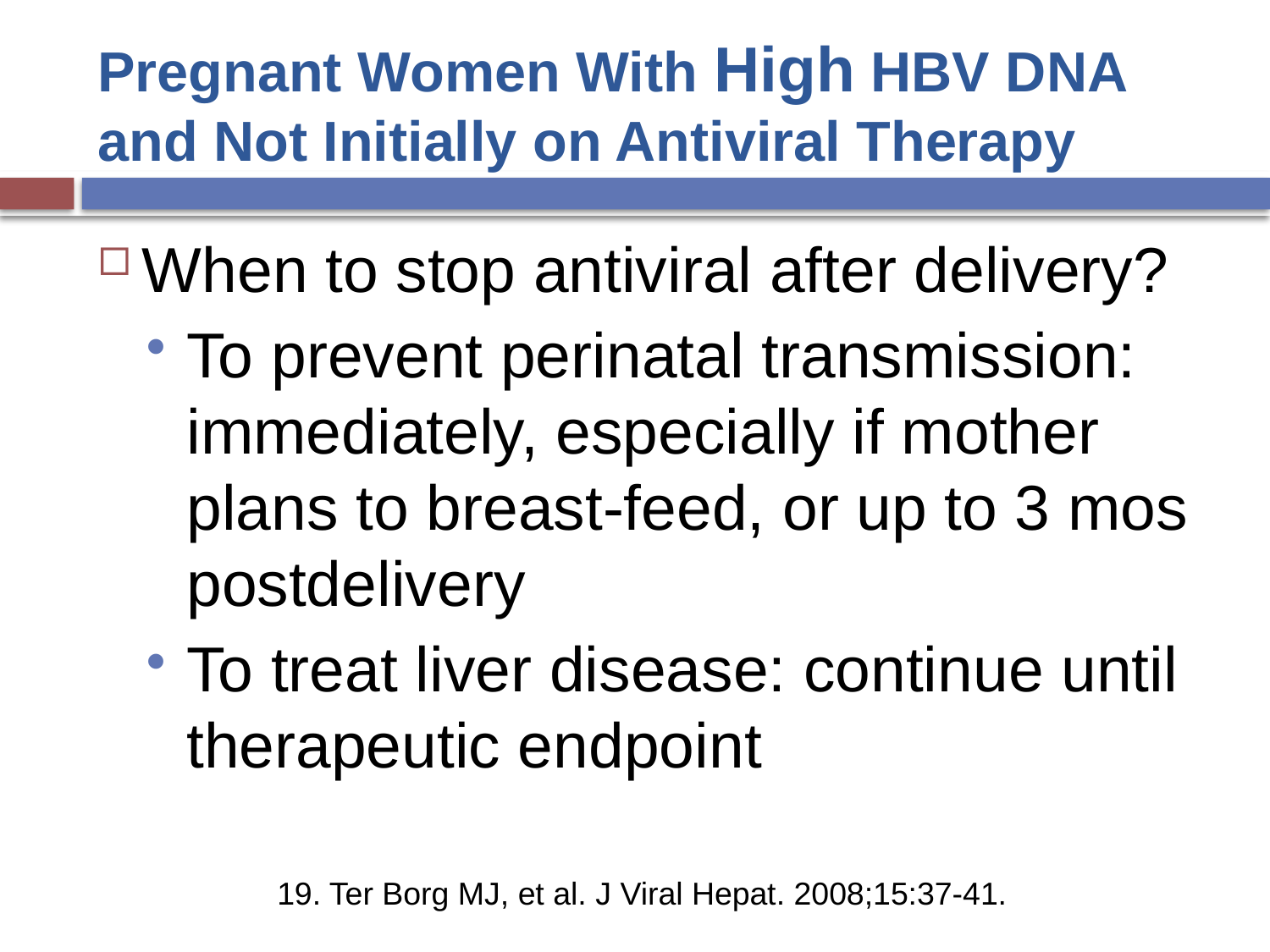

# Pregnant Women With High HBV DNA and Not Initially on Antiviral Therapy
When to stop antiviral after delivery?
To prevent perinatal transmission: immediately, especially if mother plans to breast-feed, or up to 3 mos postdelivery
To treat liver disease: continue until therapeutic endpoint

19. Ter Borg MJ, et al. J Viral Hepat. 2008;15:37-41.